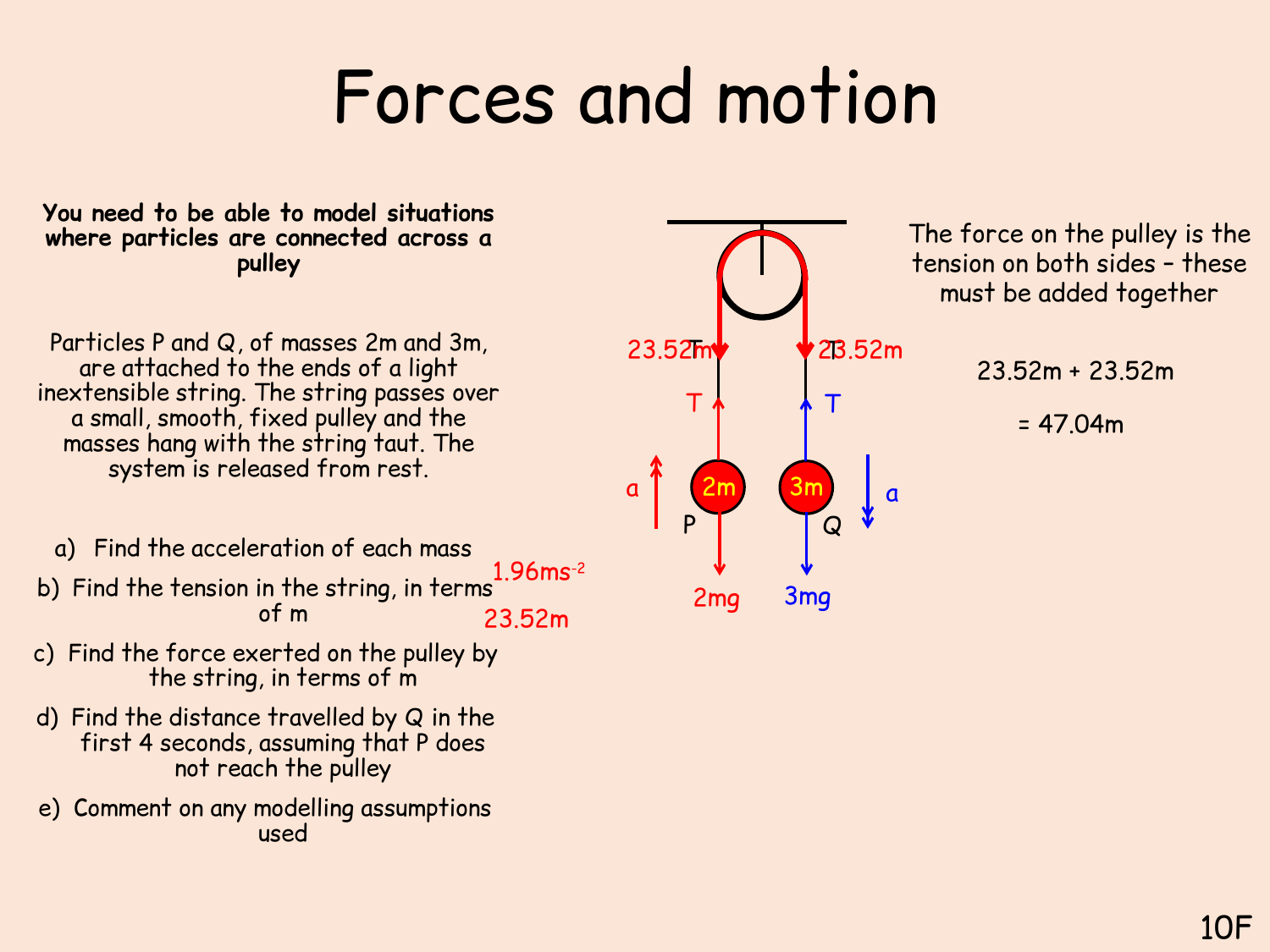

# Forces and motion
You need to be able to model situations where particles are connected across a pulley

Particles P and Q, of masses 2m and 3m, are attached to the ends of a light inextensible string. The string passes over a small, smooth, fixed pulley and the masses hang with the string taut. The system is released from rest.

Find the acceleration of each mass
Find the tension in the string, in terms of m
Find the force exerted on the pulley by the string, in terms of m
Find the distance travelled by Q in the first 4 seconds, assuming that P does not reach the pulley
Comment on any modelling assumptions used

The force on the pulley is the tension on both sides – these must be added together

T
23.52m
23.52m
T
23.52m + 23.52m
T
T
= 47.04m

3m
2m
a
a
P
Q
1.96ms-2
3mg
2mg
23.52m
10F